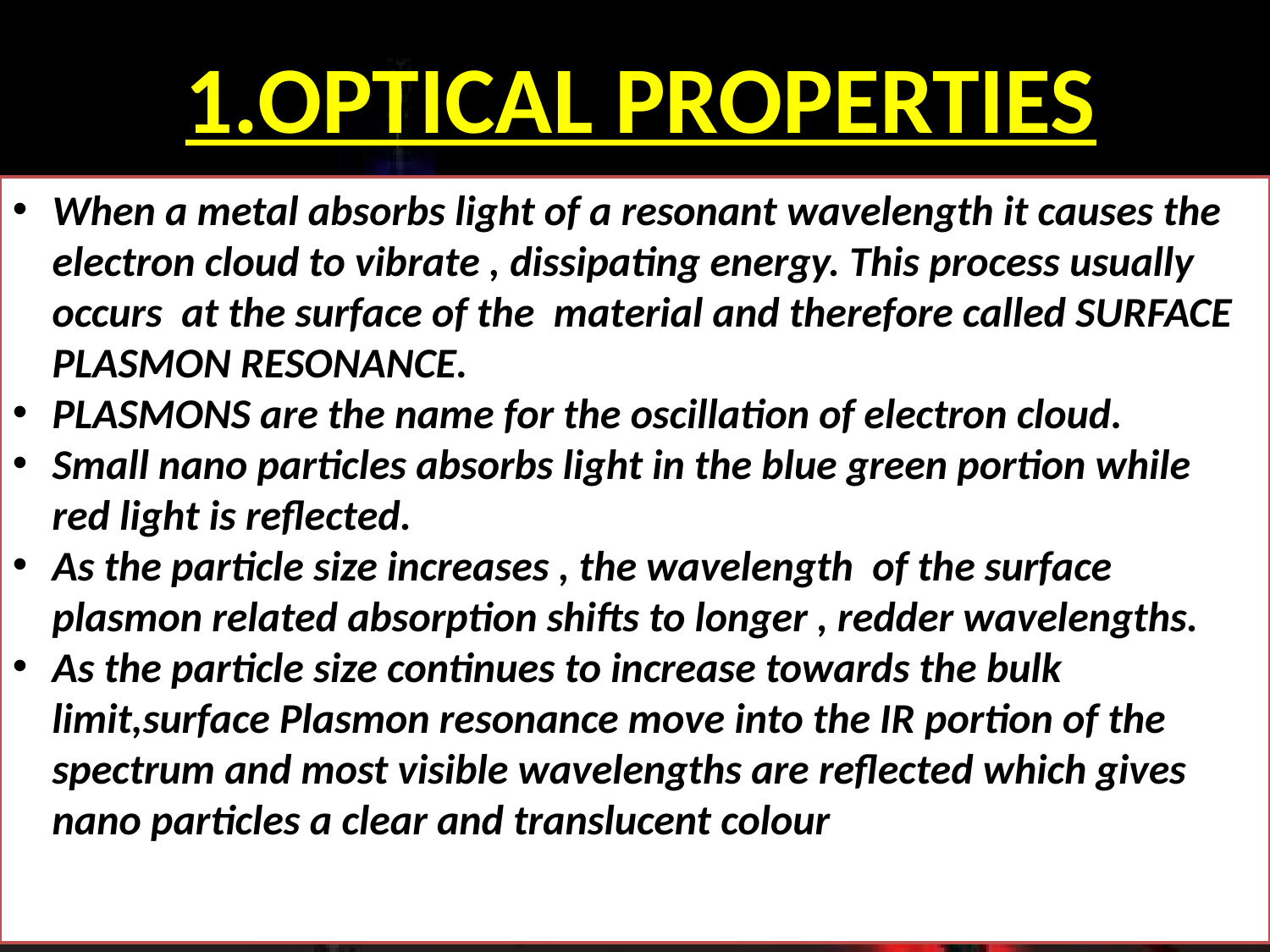

1.OPTICAL PROPERTIES
When a metal absorbs light of a resonant wavelength it causes the electron cloud to vibrate , dissipating energy. This process usually occurs  at the surface of the  material and therefore called SURFACE PLASMON RESONANCE.
PLASMONS are the name for the oscillation of electron cloud.
Small nano particles absorbs light in the blue green portion while red light is reflected.
As the particle size increases , the wavelength  of the surface plasmon related absorption shifts to longer , redder wavelengths.
As the particle size continues to increase towards the bulk limit,surface Plasmon resonance move into the IR portion of the spectrum and most visible wavelengths are reflected which gives nano particles a clear and translucent colour